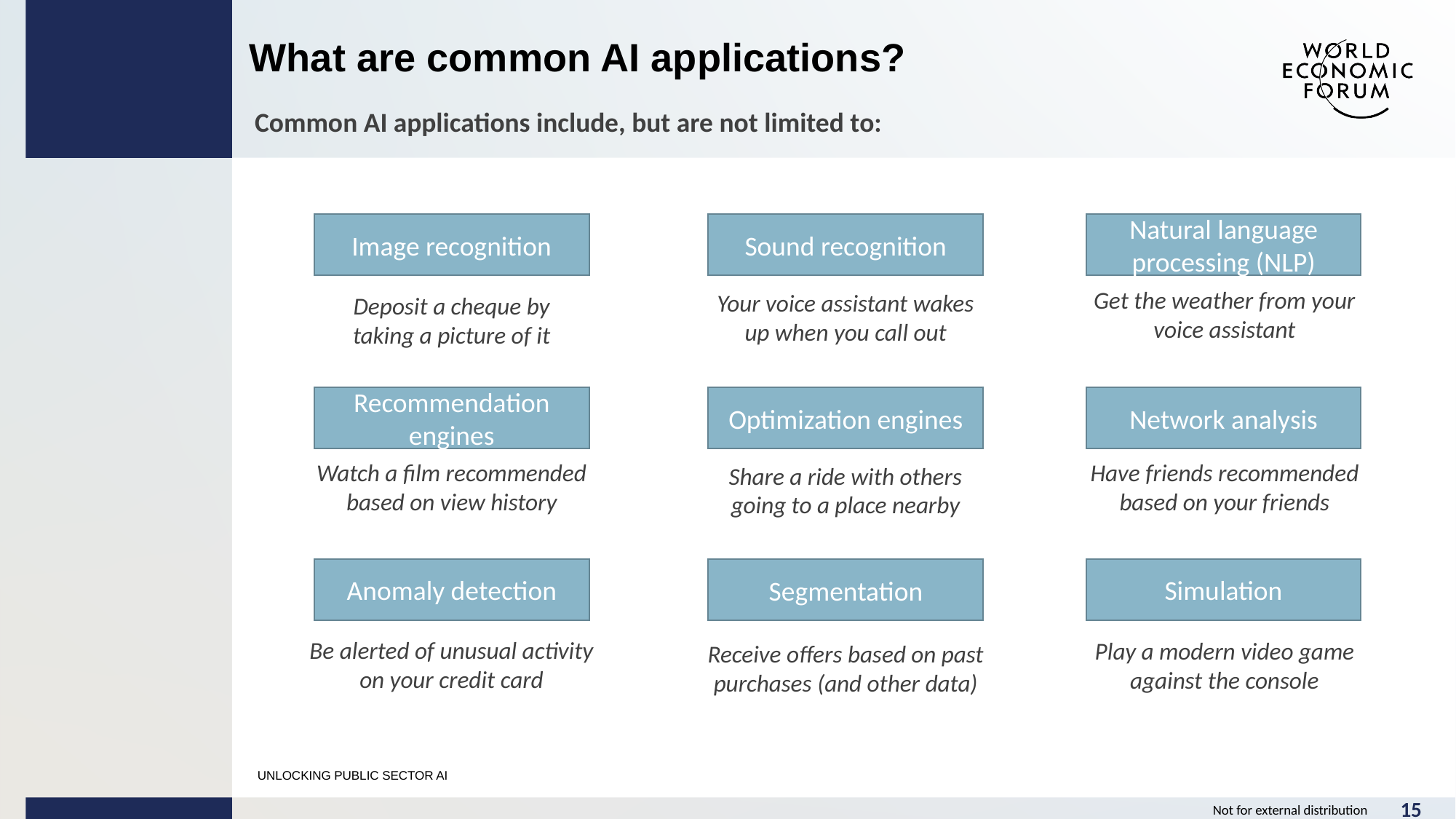

What are common AI applications?
Common AI applications include, but are not limited to:
Image recognition
Deposit a cheque by taking a picture of it
Recommendation engines
Watch a film recommended based on view history
Anomaly detection
Be alerted of unusual activity on your credit card
Sound recognition
Your voice assistant wakes up when you call out
Optimization engines
Share a ride with others going to a place nearby
Segmentation
Receive offers based on past purchases (and other data)
Natural language processing (NLP)
Get the weather from your voice assistant
Network analysis
Have friends recommended based on your friends
Simulation
Play a modern video game against the console
UNLOCKING PUBLIC SECTOR AI
15
Not for external distribution